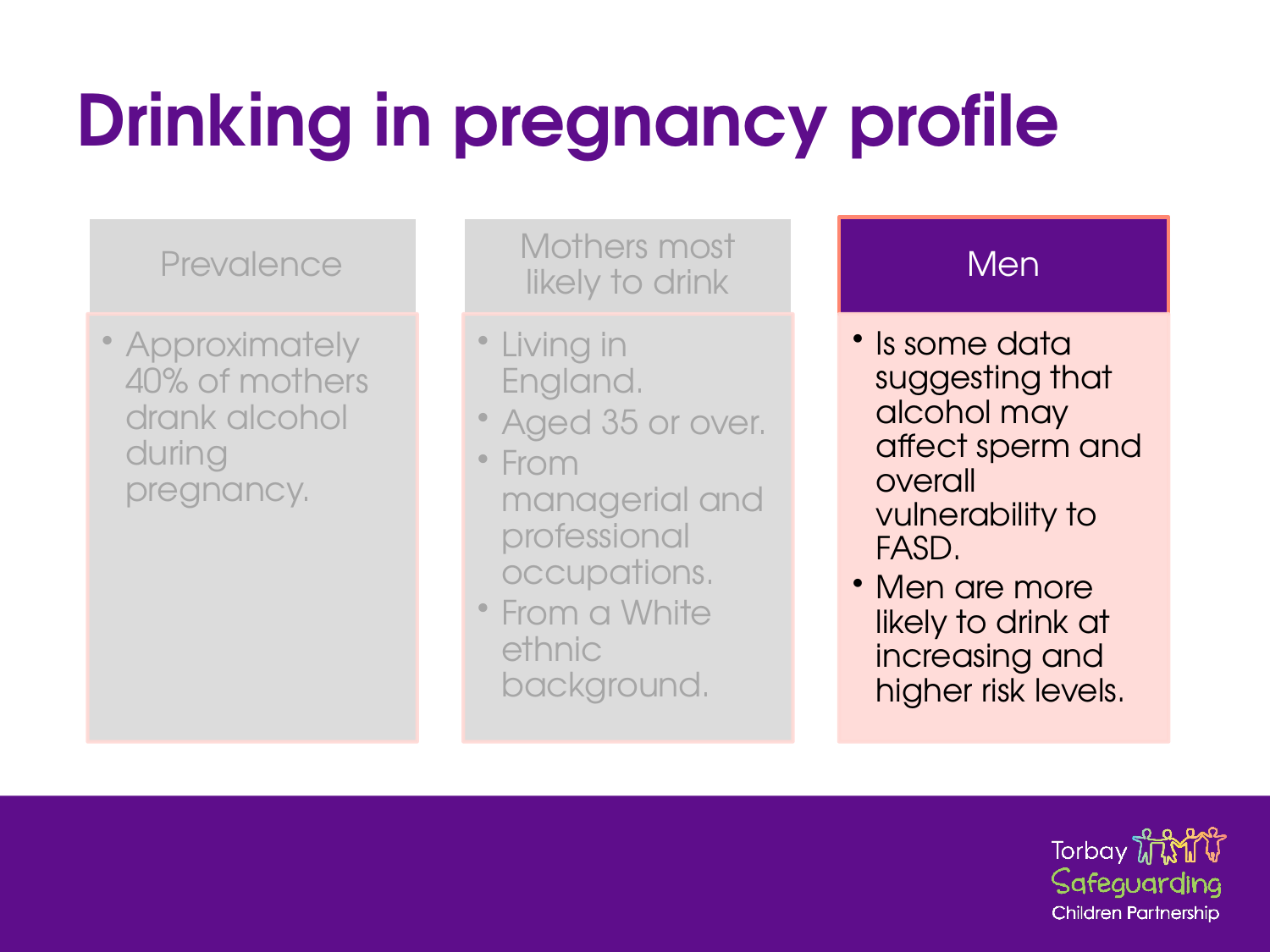

# Drinking in pregnancy profile
Prevalence
Approximately 40% of mothers drank alcohol during pregnancy.
Mothers most likely to drink
Living in England.
Aged 35 or over.
From managerial and professional occupations.
From a White ethnic background.
Men
Is some data suggesting that alcohol may affect sperm and overall vulnerability to FASD.
Men are more likely to drink at increasing and higher risk levels.